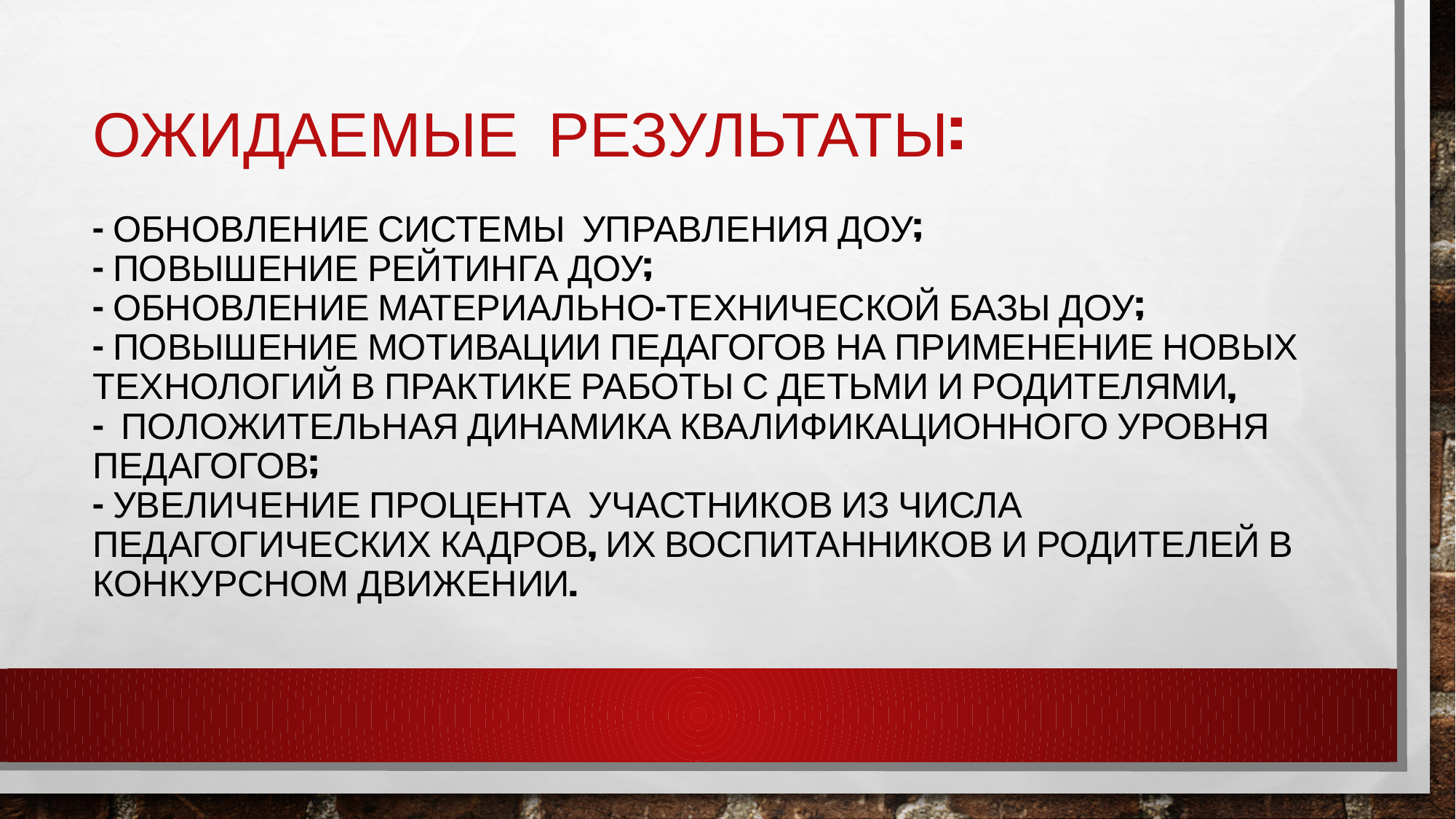

# Ожидаемые  результаты: - обновление системы  управления ДОУ; - повышение рейтинга ДОУ; - обновление материально-технической базы ДОУ; - повышение мотивации педагогов на применение новых технологий в практике работы с детьми и родителями, -  положительная динамика квалификационного уровня педагогов; - увеличение процента  участников из числа педагогических кадров, их воспитанников и родителей в конкурсном движении.